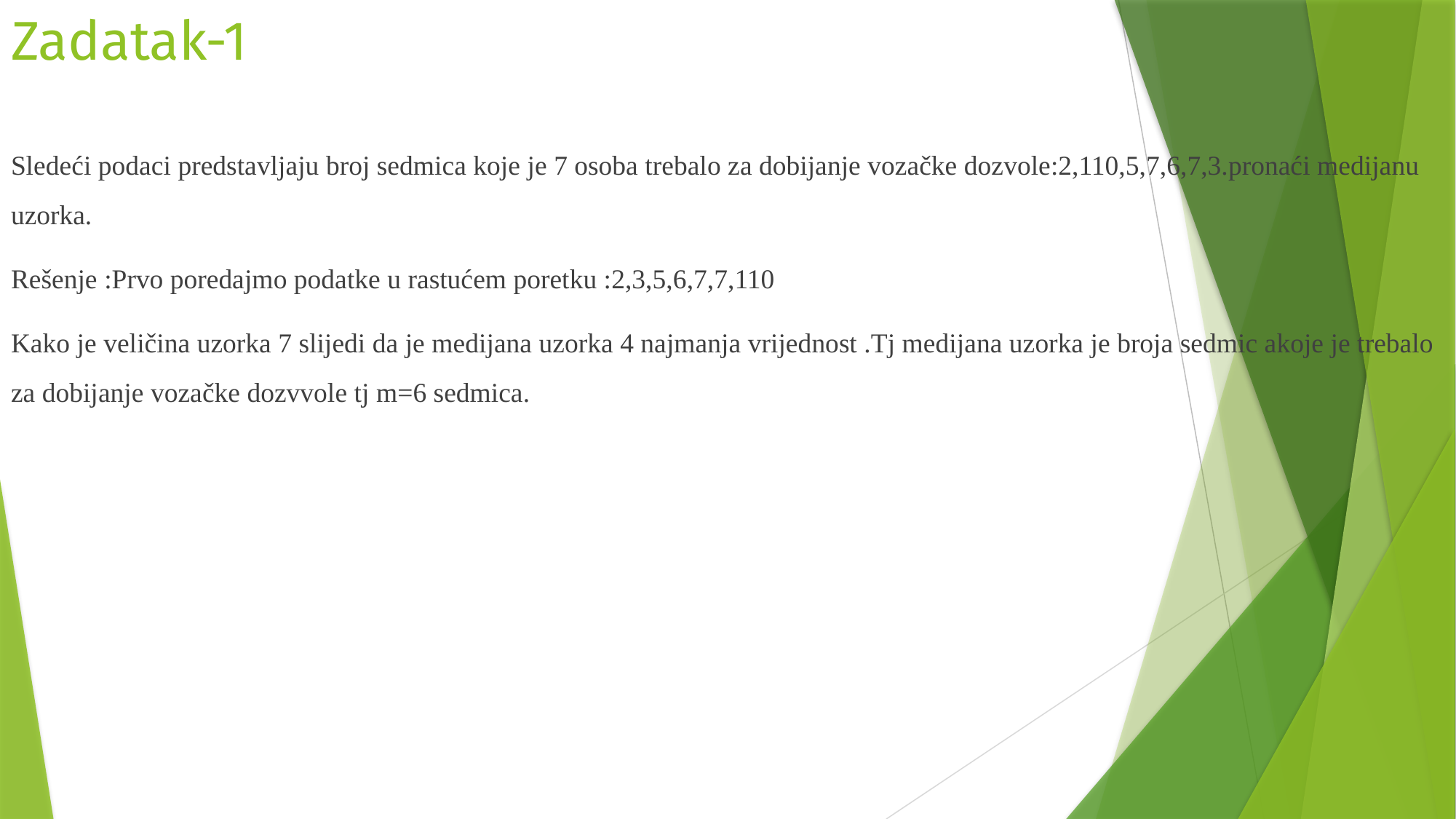

# Zadatak-1
Sledeći podaci predstavljaju broj sedmica koje je 7 osoba trebalo za dobijanje vozačke dozvole:2,110,5,7,6,7,3.pronaći medijanu uzorka.
Rešenje :Prvo poredajmo podatke u rastućem poretku :2,3,5,6,7,7,110
Kako je veličina uzorka 7 slijedi da je medijana uzorka 4 najmanja vrijednost .Tj medijana uzorka je broja sedmic akoje je trebalo za dobijanje vozačke dozvvole tj m=6 sedmica.